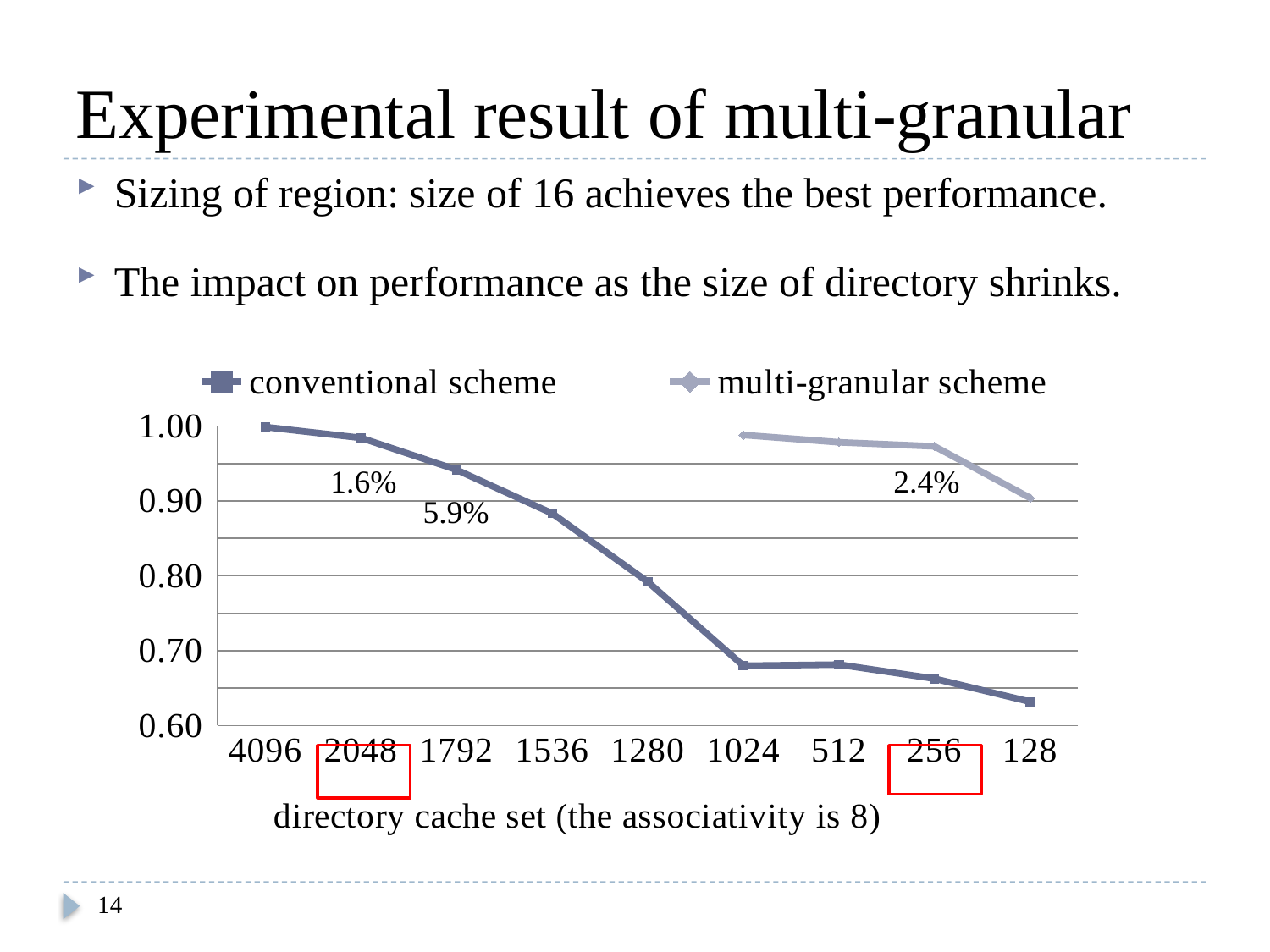

# Experimental result of multi-granular
Sizing of region: size of 16 achieves the best performance.

The impact on performance as the size of directory shrinks.

### Chart

| Category | conventional scheme | multi-granular scheme |
|---|---|---|
| 4096 | 0.998654561488736 | None |
| 2048 | 0.984138327248978 | None |
| 1792 | 0.941479323106829 | None |
| 1536 | 0.883359324975058 | None |
| 1280 | 0.79203289573705 | None |
| 1024 | 0.68 | 0.988 |
| 512 | 0.681525345216605 | 0.978266717972328 |
| 256 | 0.662670995570828 | 0.972805309507161 |
| 128 | 0.631900897287908 | 0.904040011535643 |
1.6%
2.4%
5.9%

14